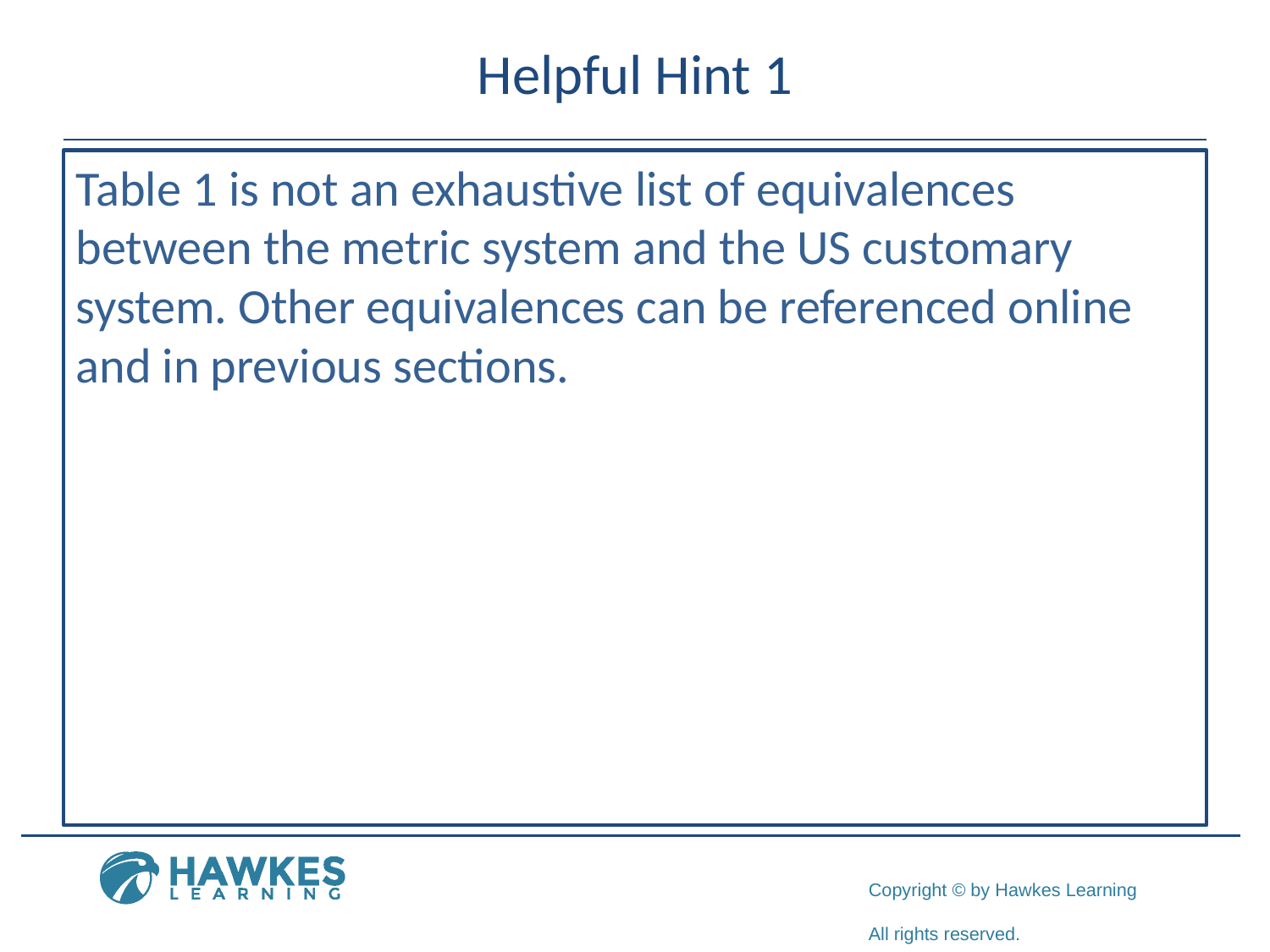

# Helpful Hint 1
Table 1 is not an exhaustive list of equivalences between the metric system and the US customary system. Other equivalences can be referenced online and in previous sections.